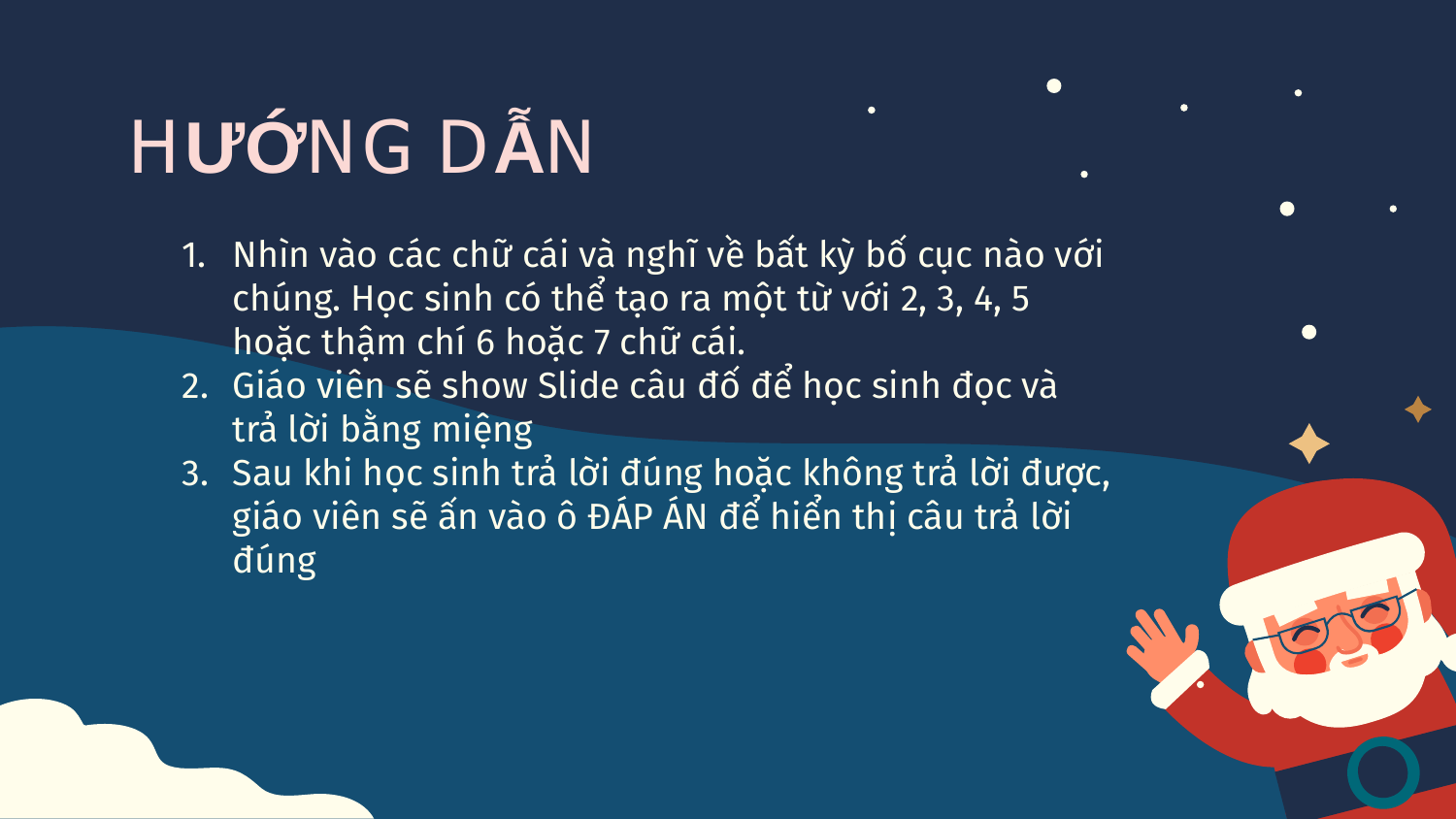

# HƯỚNG DẪN

Nhìn vào các chữ cái và nghĩ về bất kỳ bố cục nào với chúng. Học sinh có thể tạo ra một từ với 2, 3, 4, 5 hoặc thậm chí 6 hoặc 7 chữ cái.
Giáo viên sẽ show Slide câu đố để học sinh đọc và trả lời bằng miệng
Sau khi học sinh trả lời đúng hoặc không trả lời được, giáo viên sẽ ấn vào ô ĐÁP ÁN để hiển thị câu trả lời đúng